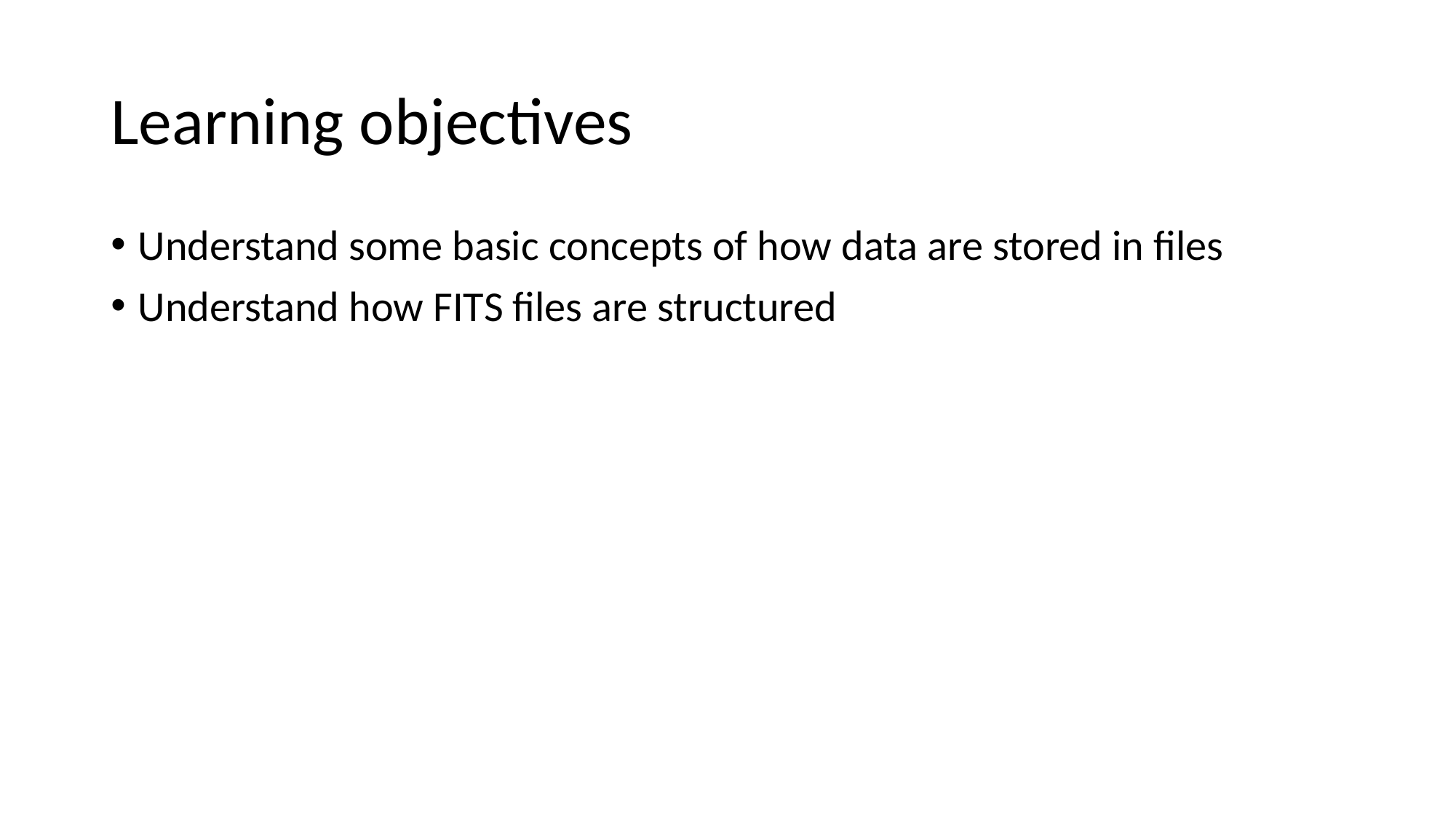

# Learning objectives
Understand some basic concepts of how data are stored in files
Understand how FITS files are structured